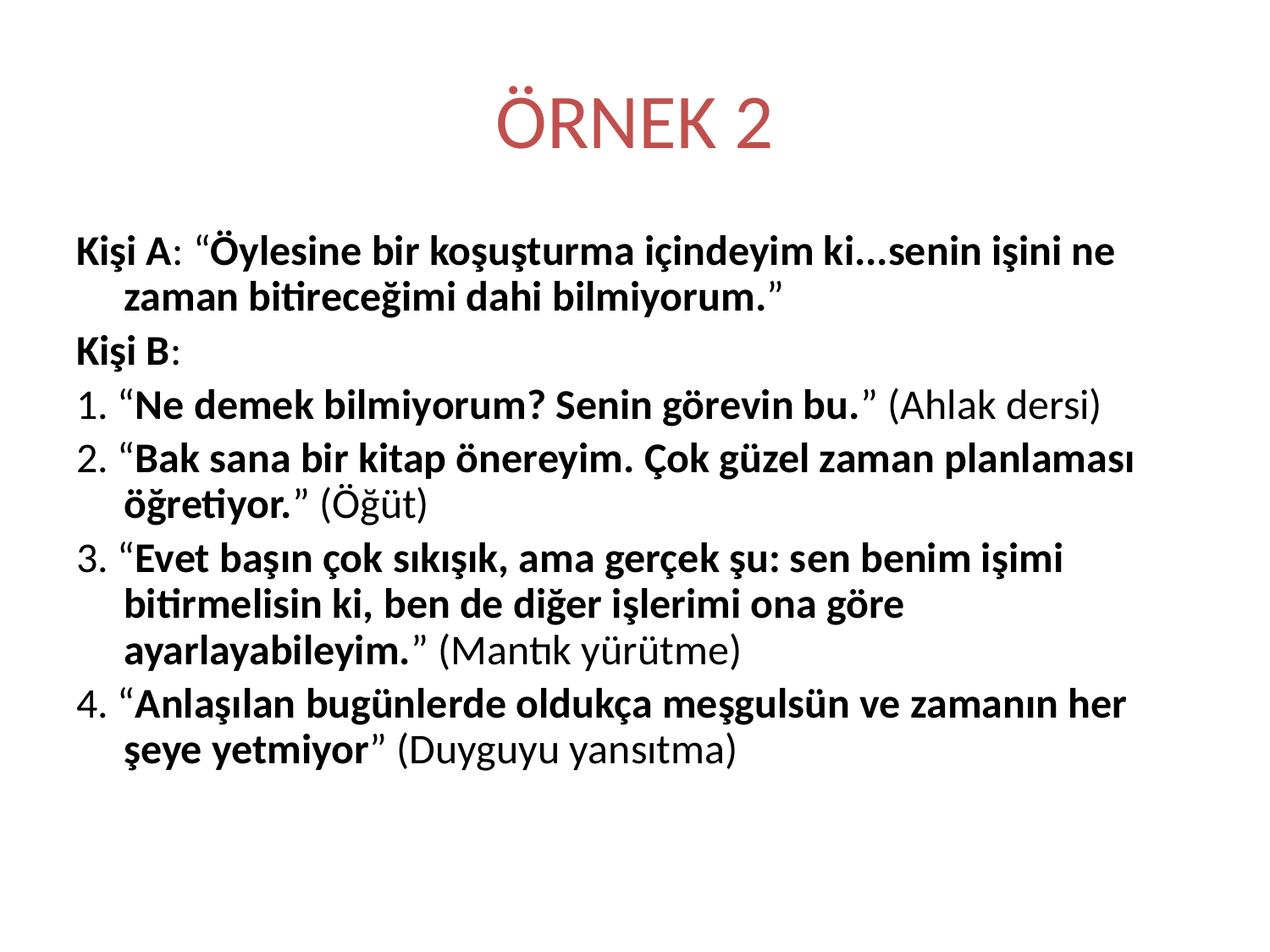

# ÖRNEK 2
Kişi A: “Öylesine bir koşuşturma içindeyim ki...senin işini ne zaman bitireceğimi dahi bilmiyorum.”
Kişi B:
1. “Ne demek bilmiyorum? Senin görevin bu.” (Ahlak dersi)
2. “Bak sana bir kitap önereyim. Çok güzel zaman planlaması öğretiyor.” (Öğüt)
3. “Evet başın çok sıkışık, ama gerçek şu: sen benim işimi bitirmelisin ki, ben de diğer işlerimi ona göre ayarlayabileyim.” (Mantık yürütme)
4. “Anlaşılan bugünlerde oldukça meşgulsün ve zamanın her şeye yetmiyor” (Duyguyu yansıtma)